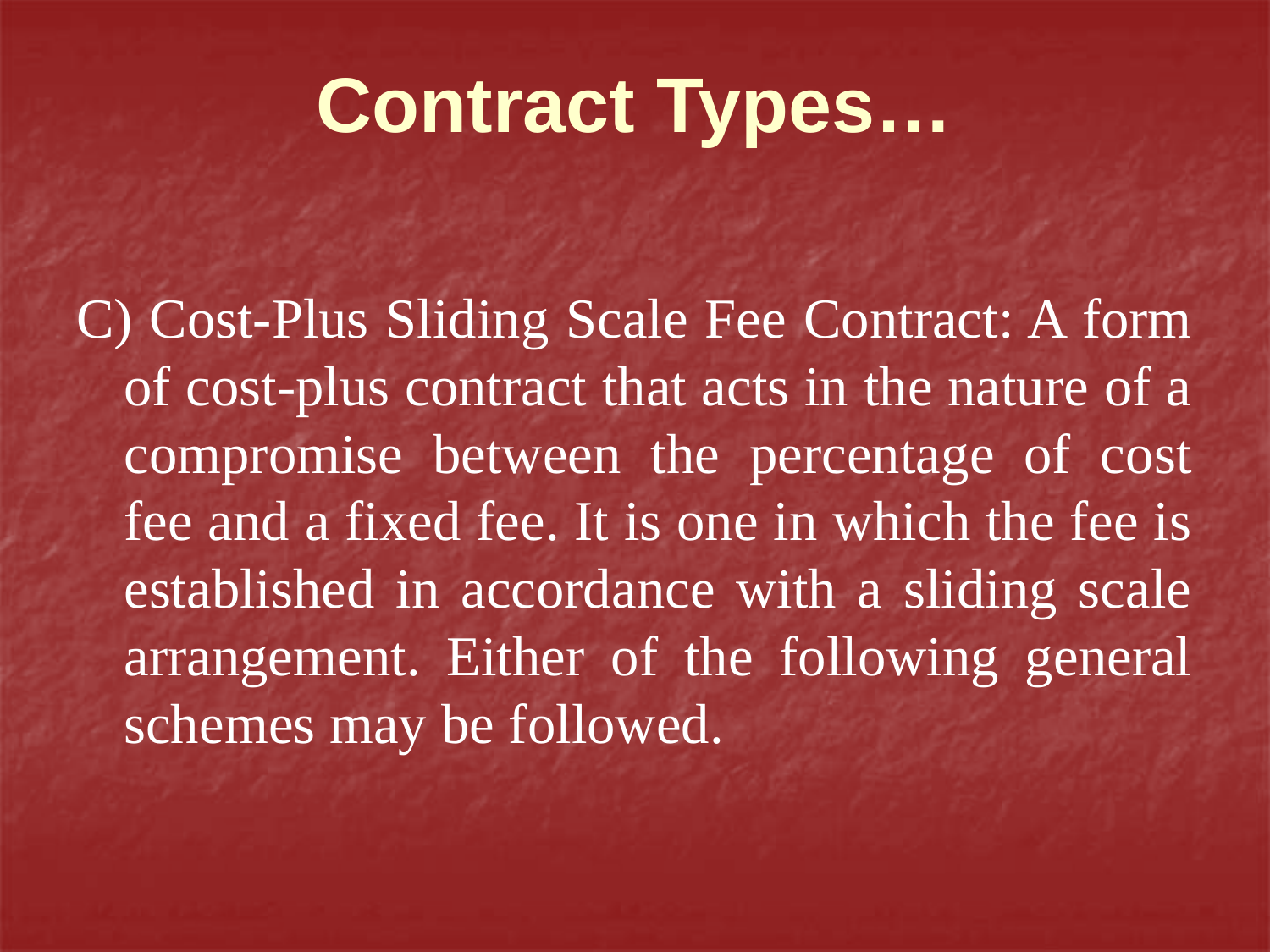

# Contract Types…
C) Cost-Plus Sliding Scale Fee Contract: A form of cost-plus contract that acts in the nature of a compromise between the percentage of cost fee and a fixed fee. It is one in which the fee is established in accordance with a sliding scale arrangement. Either of the following general schemes may be followed.